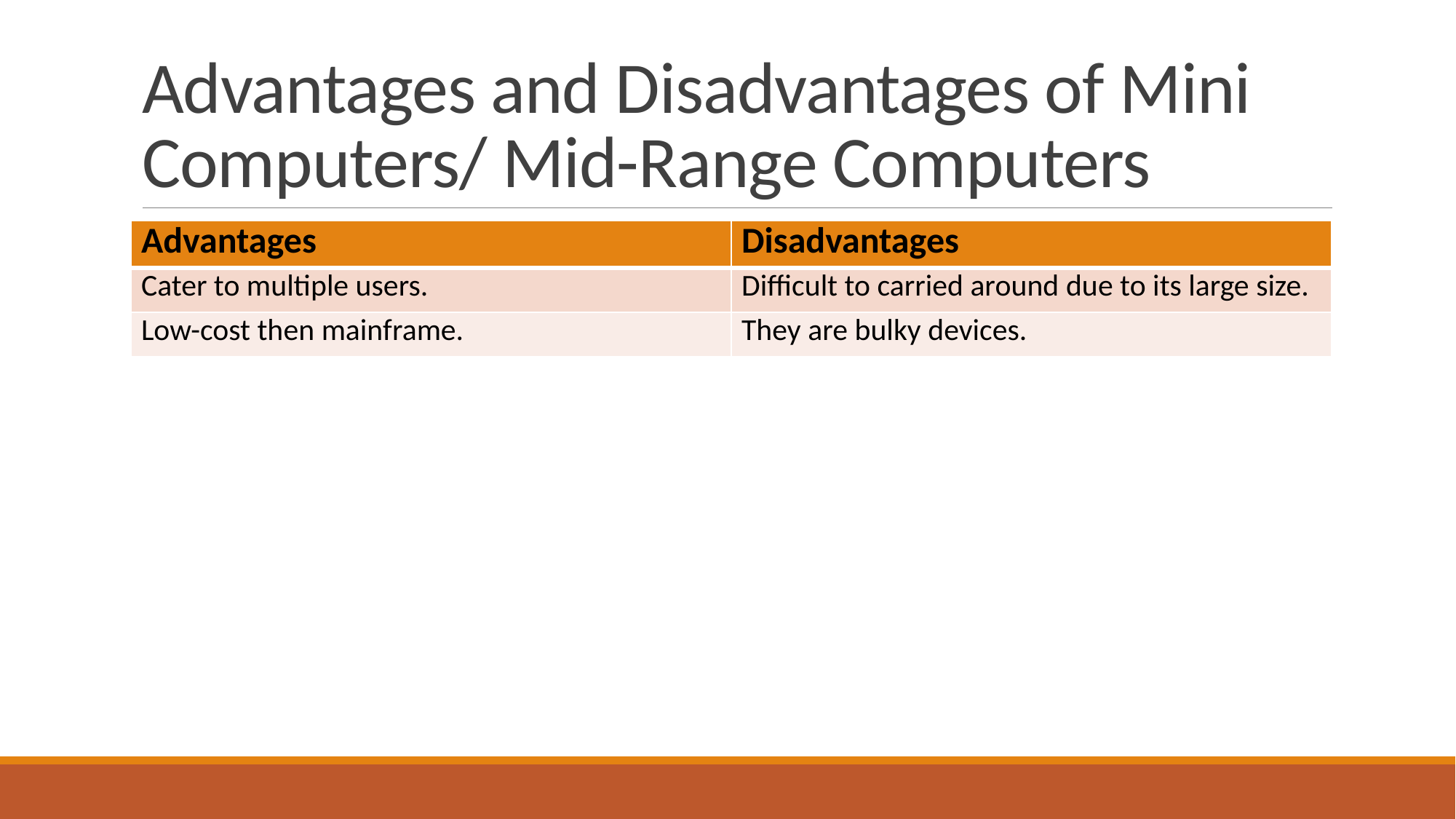

# Advantages and Disadvantages of Mini Computers/ Mid-Range Computers
| Advantages | Disadvantages |
| --- | --- |
| Cater to multiple users. | Difficult to carried around due to its large size. |
| Low-cost then mainframe. | They are bulky devices. |